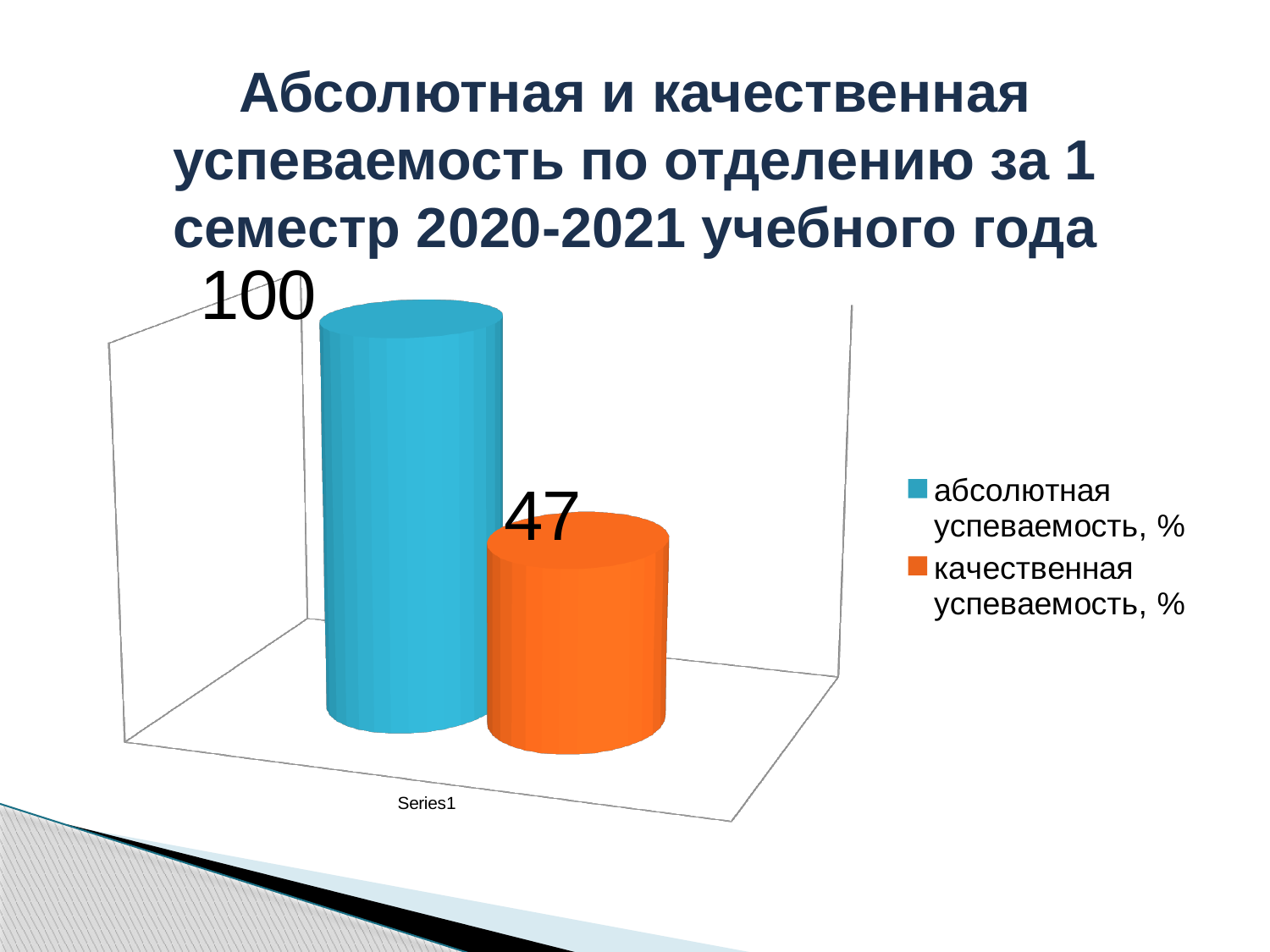

# Абсолютная и качественная успеваемость по отделению за 1 семестр 2020-2021 учебного года

[unsupported chart]